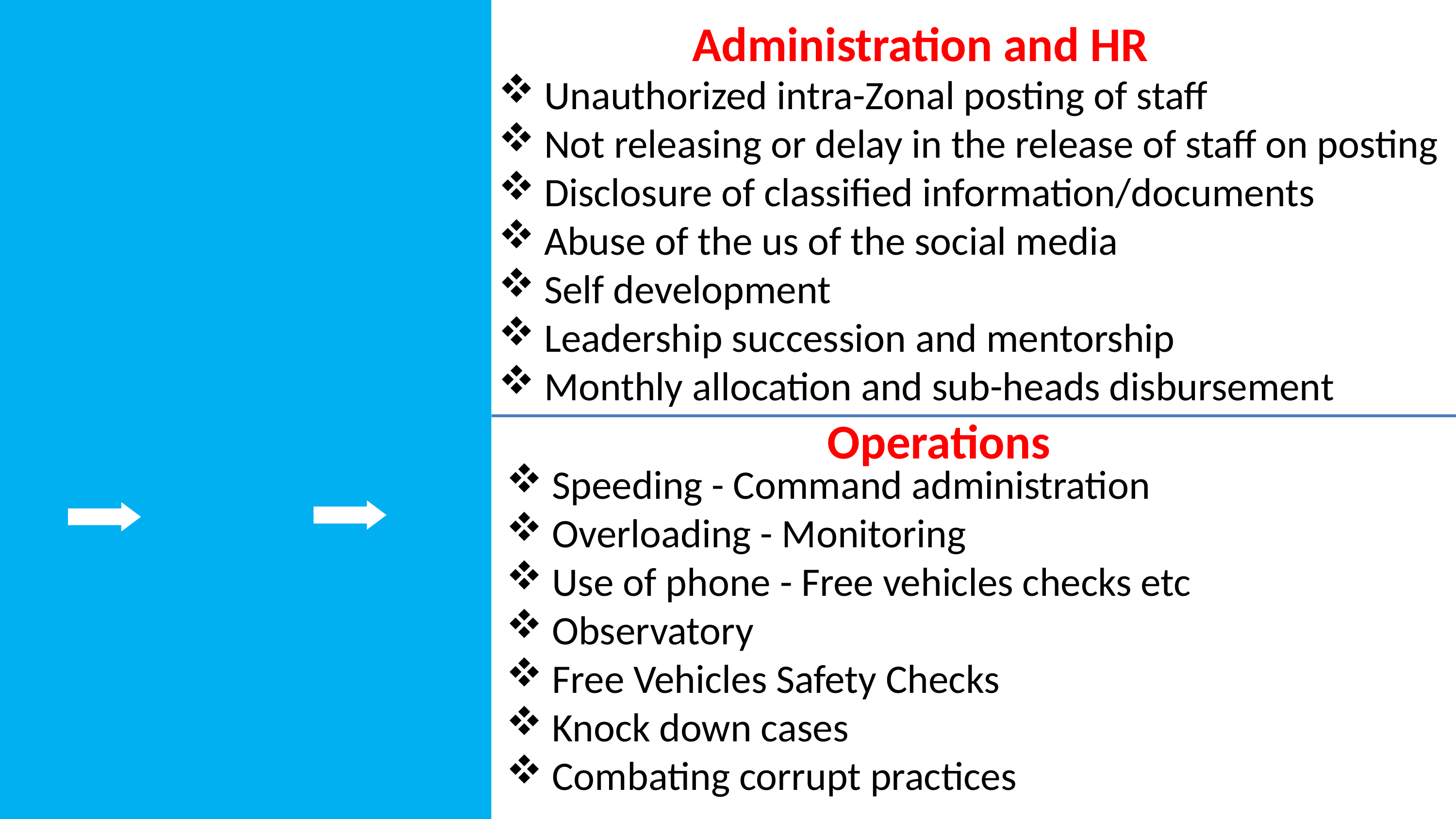

Administration and HR
Unauthorized intra-Zonal posting of staff
Not releasing or delay in the release of staff on posting
Disclosure of classified information/documents
Abuse of the us of the social media
Self development
Leadership succession and mentorship
Monthly allocation and sub-heads disbursement
Operations
Speeding - Command administration
Overloading - Monitoring
Use of phone - Free vehicles checks etc
Observatory
Free Vehicles Safety Checks
Knock down cases
Combating corrupt practices